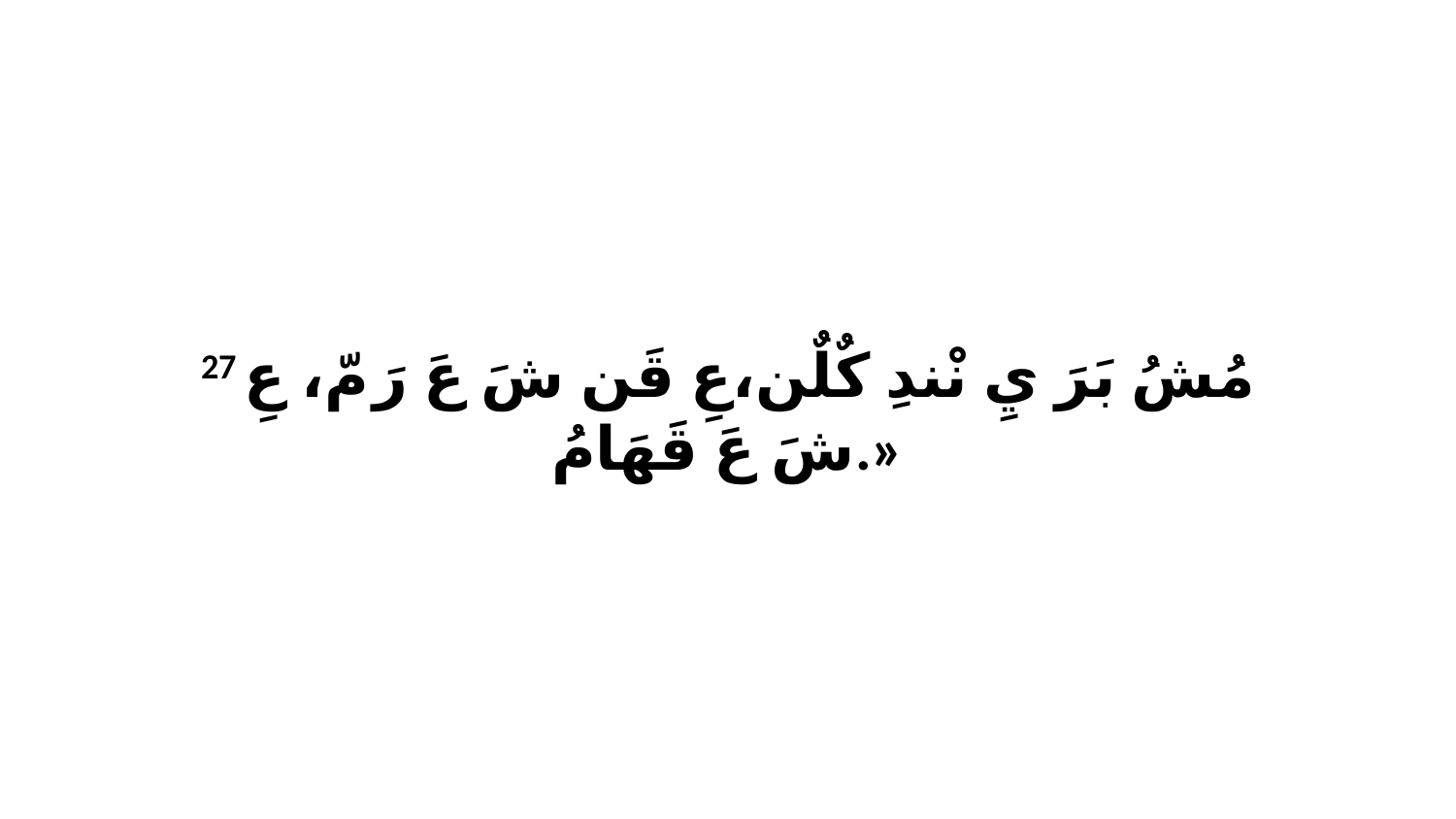

27 مُشُ بَرَ يِ نْندِ كٌلٌن،عِ قَن شَ عَ رَ مّ، عِ شَ عَ قَهَامُ.»